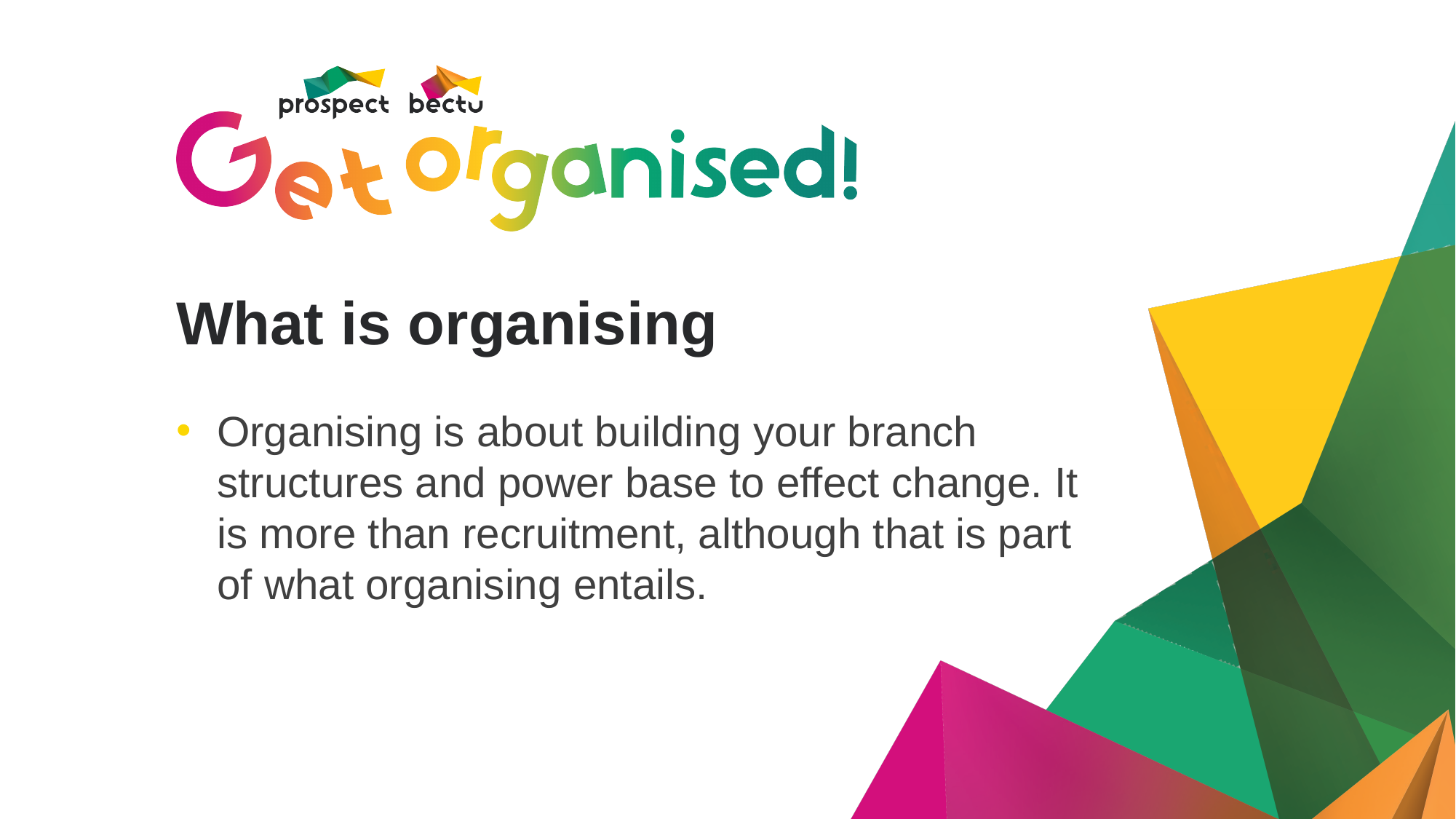

# What is organising

Organising is about building your branch structures and power base to effect change. It is more than recruitment, although that is part of what organising entails.